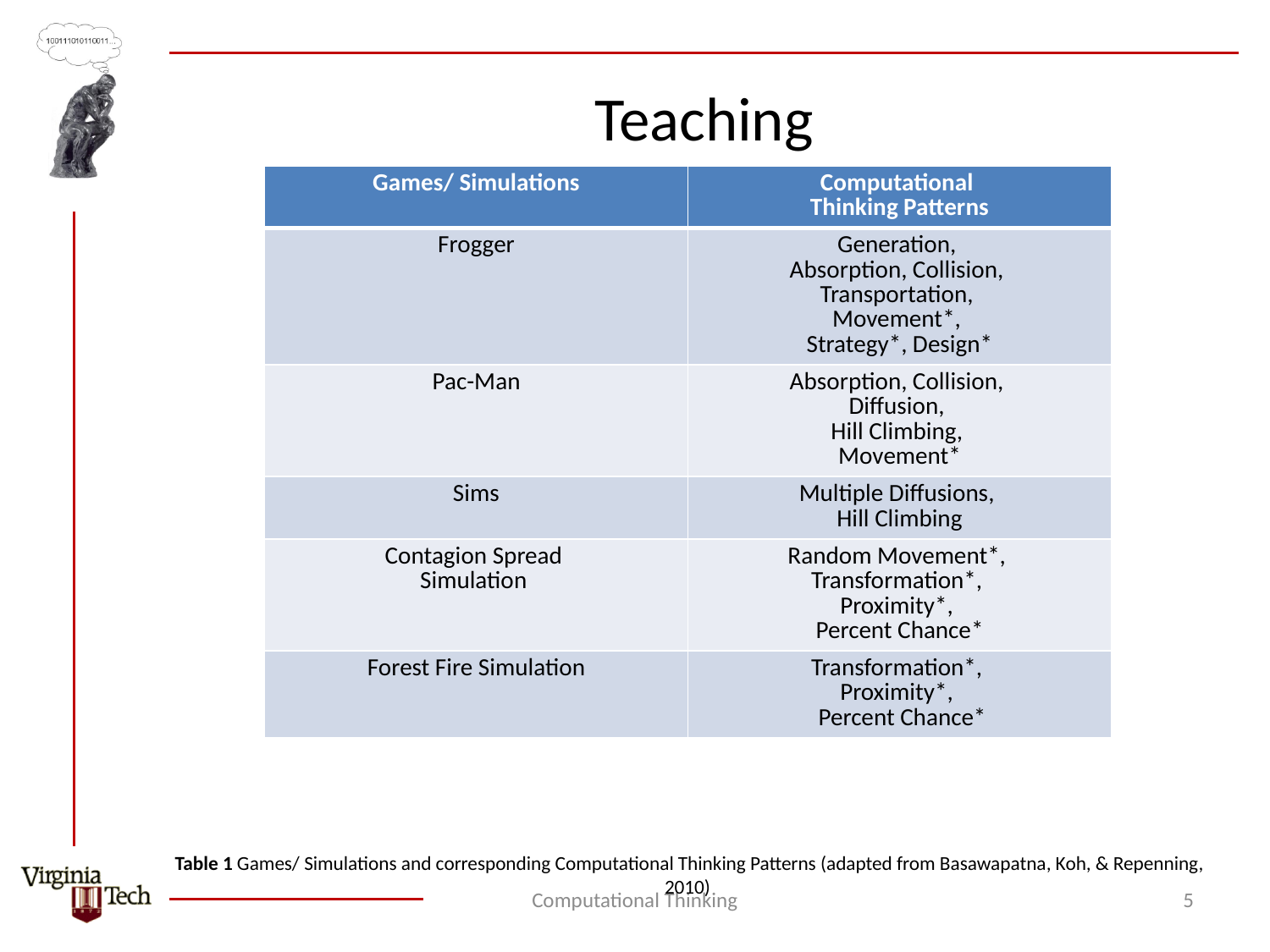

# Teaching
| Games/ Simulations | Computational Thinking Patterns |
| --- | --- |
| Frogger | Generation, Absorption, Collision, Transportation, Movement\*, Strategy\*, Design\* |
| Pac-Man | Absorption, Collision, Diffusion, Hill Climbing, Movement\* |
| Sims | Multiple Diffusions, Hill Climbing |
| Contagion Spread Simulation | Random Movement\*, Transformation\*, Proximity\*, Percent Chance\* |
| Forest Fire Simulation | Transformation\*, Proximity\*, Percent Chance\* |
Table 1 Games/ Simulations and corresponding Computational Thinking Patterns (adapted from Basawapatna, Koh, & Repenning, 2010)

Computational Thinking
5